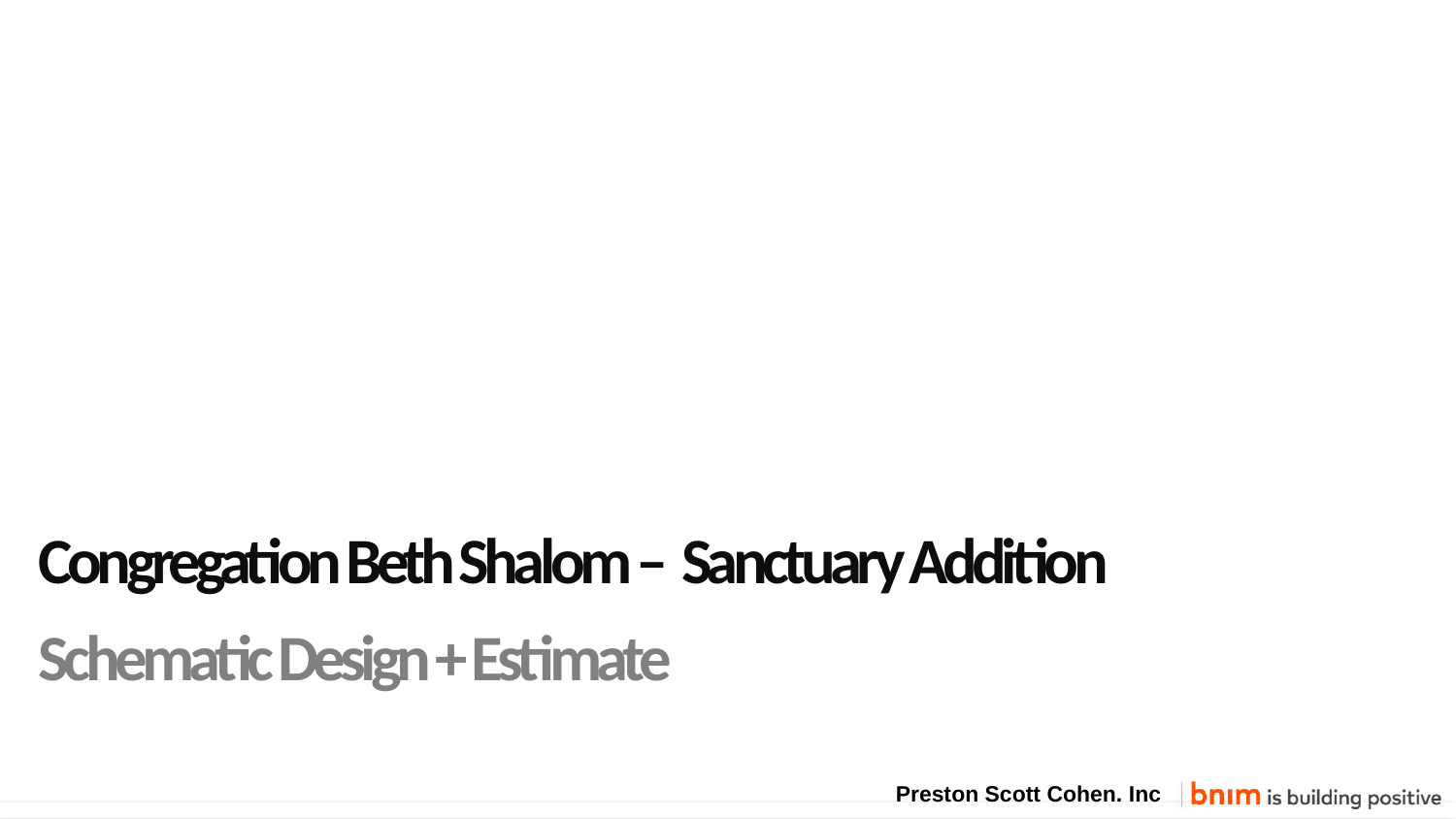

Congregation Beth Shalom –  Sanctuary Addition
Schematic Design + Estimate
Preston Scott Cohen. Inc